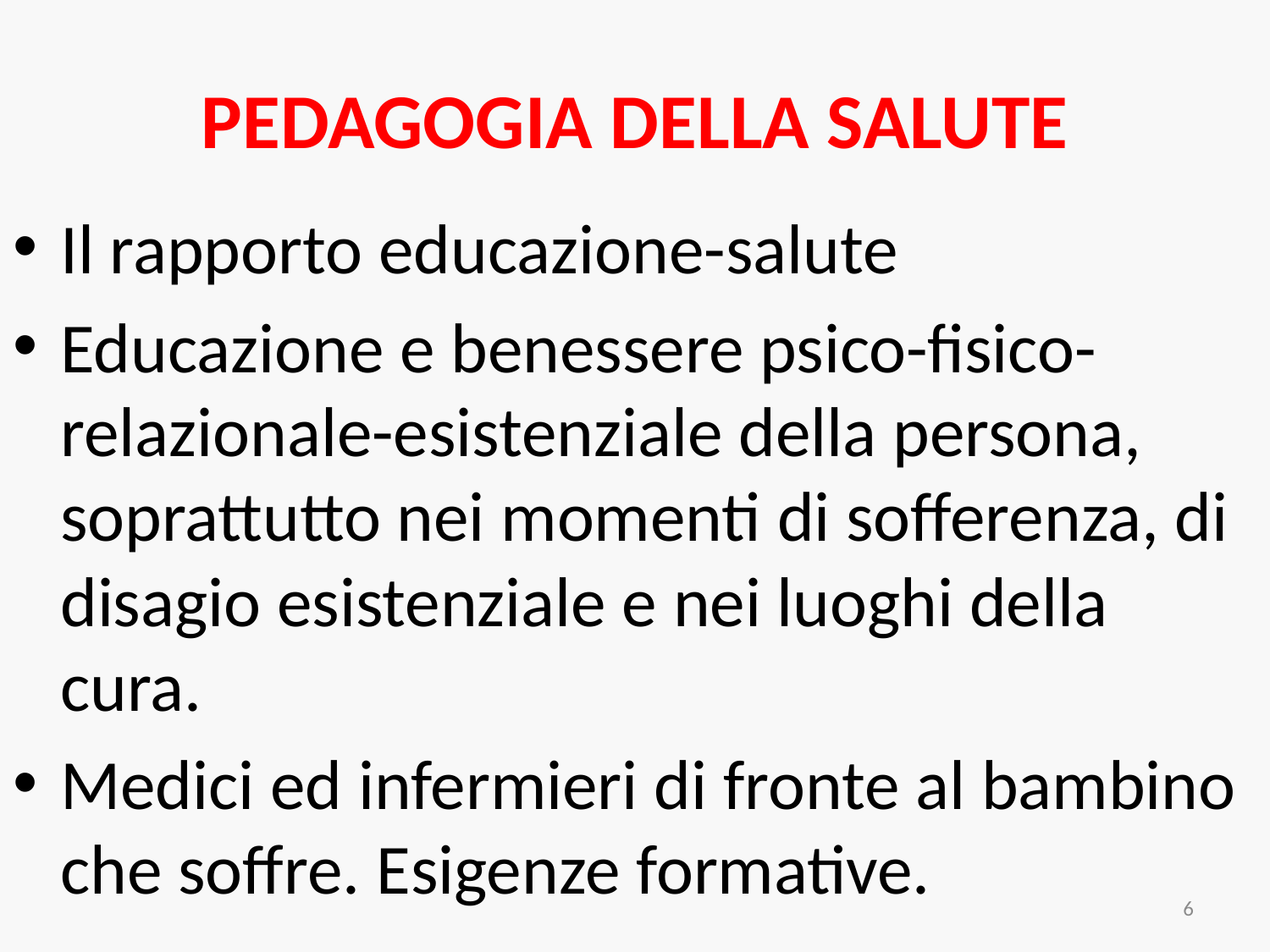

# PEDAGOGIA DELLA SALUTE
Il rapporto educazione-salute
Educazione e benessere psico-fisico-relazionale-esistenziale della persona, soprattutto nei momenti di sofferenza, di disagio esistenziale e nei luoghi della cura.
Medici ed infermieri di fronte al bambino che soffre. Esigenze formative.
6